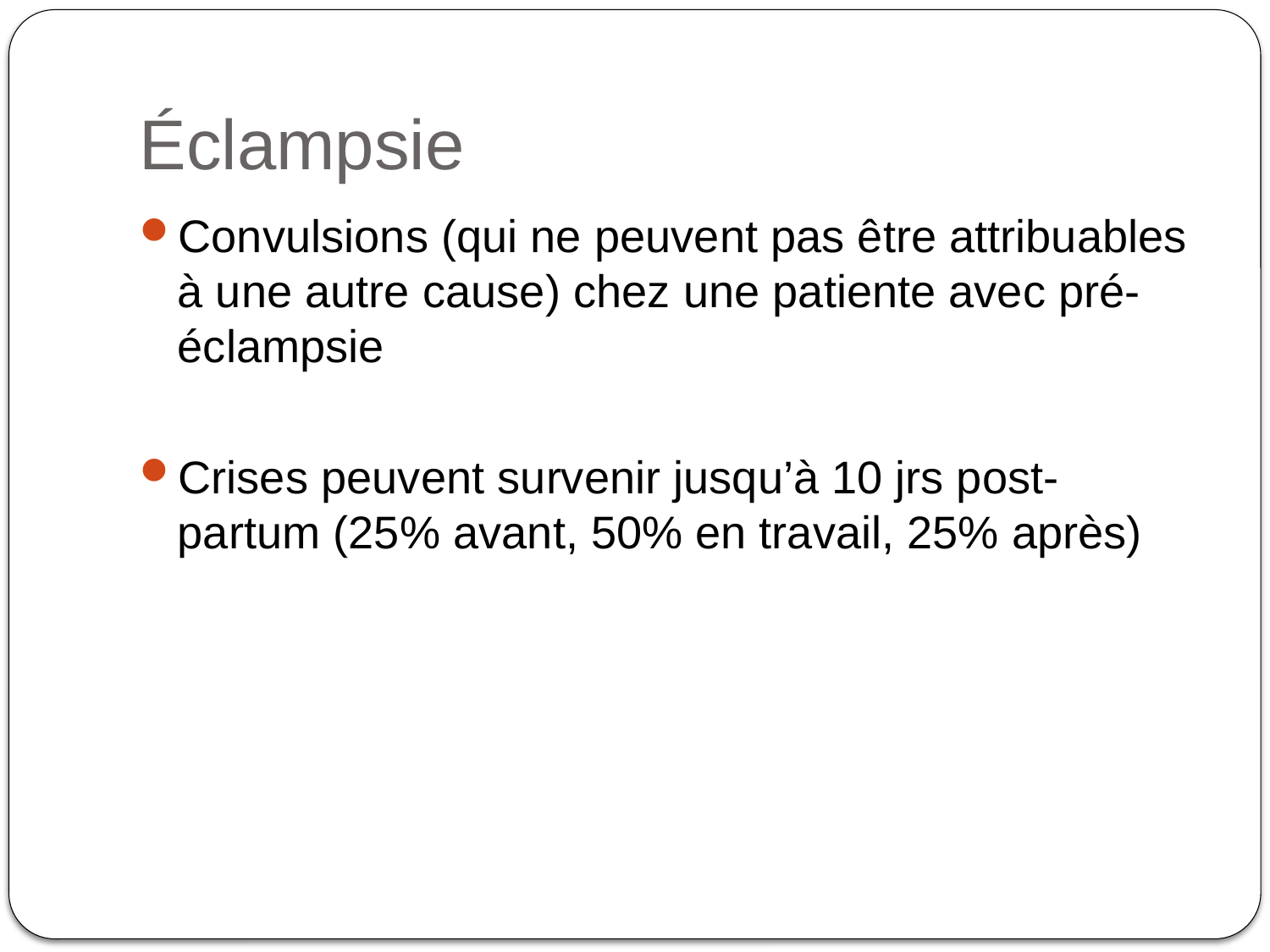

# Éclampsie
Convulsions (qui ne peuvent pas être attribuables à une autre cause) chez une patiente avec pré-éclampsie

Crises peuvent survenir jusqu’à 10 jrs post-partum (25% avant, 50% en travail, 25% après)